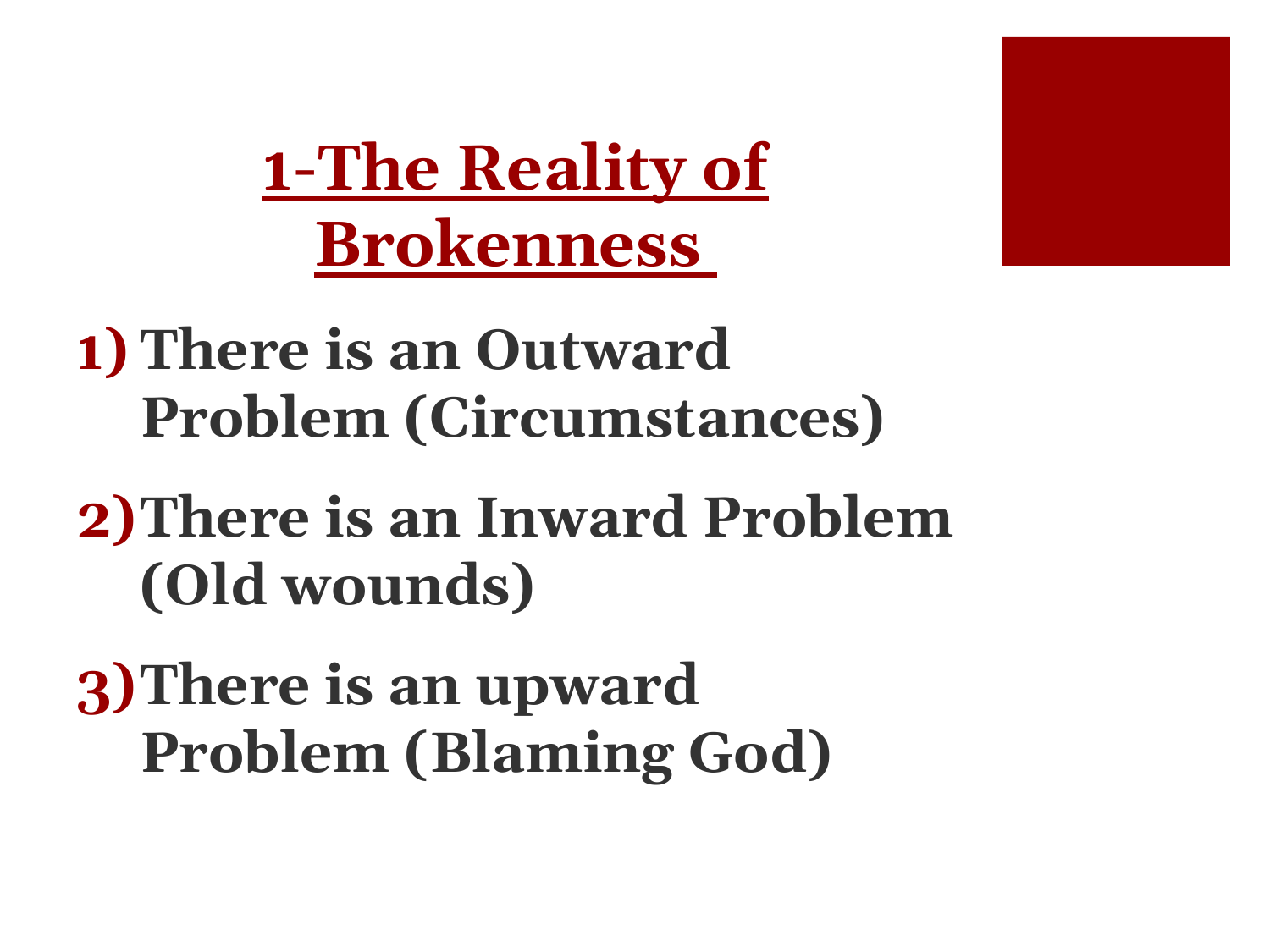

# 1-The Reality of Brokenness
There is an Outward Problem (Circumstances)
There is an Inward Problem (Old wounds)
There is an upward Problem (Blaming God)